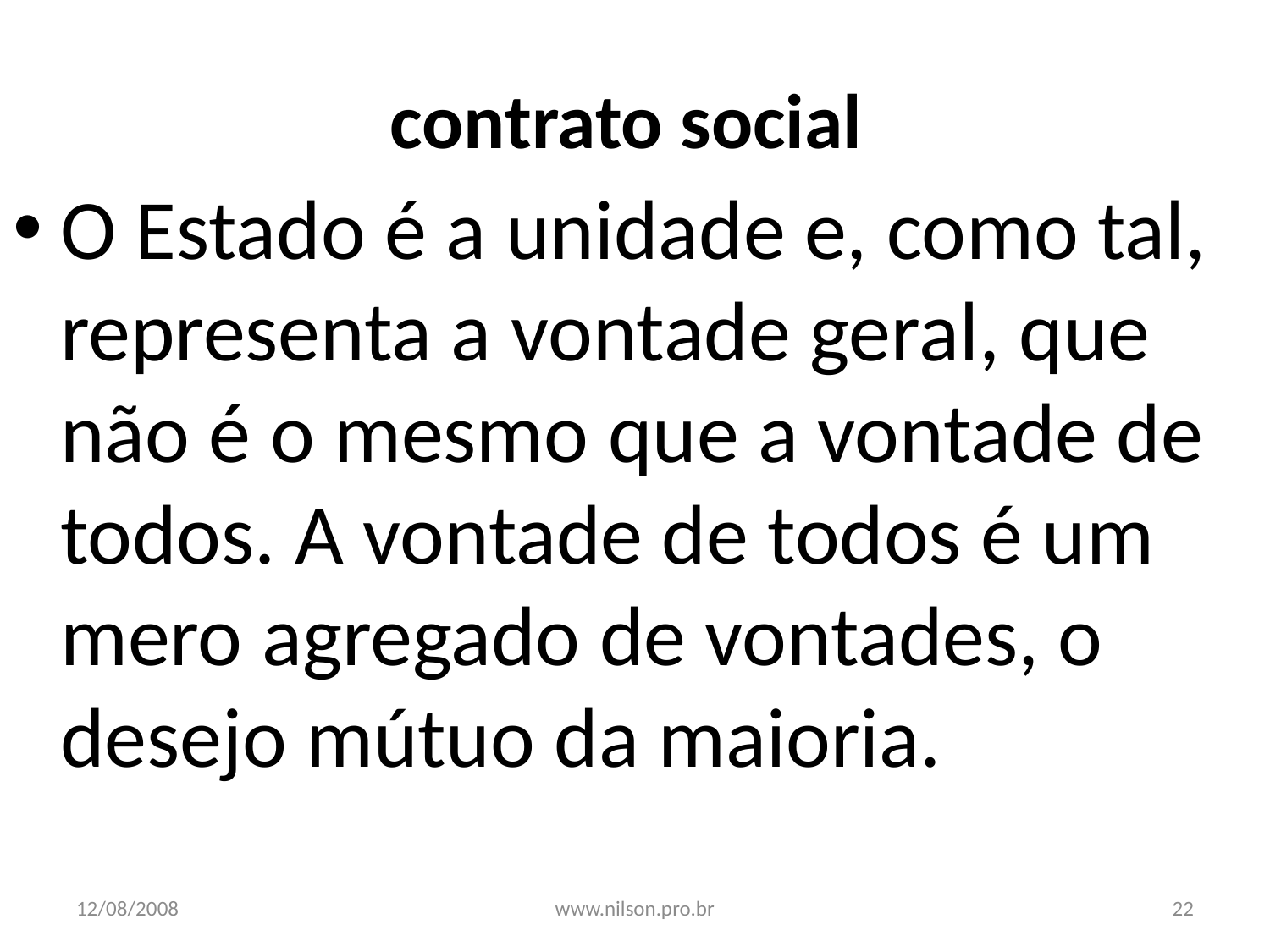

# contrato social
O Estado é a unidade e, como tal, representa a vontade geral, que não é o mesmo que a vontade de todos. A vontade de todos é um mero agregado de vontades, o desejo mútuo da maioria.
12/08/2008
www.nilson.pro.br
22